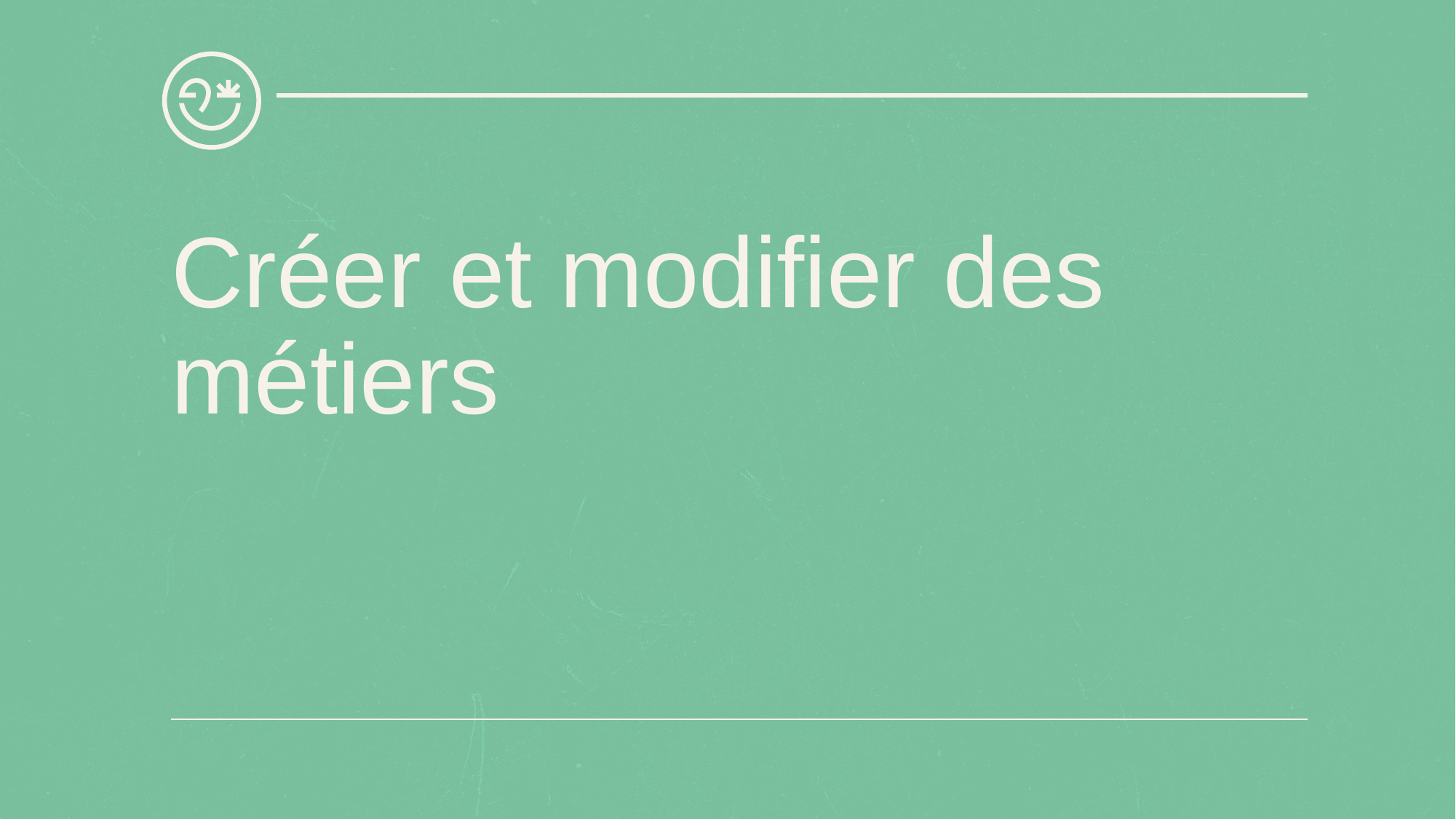

# Créer et modifier des métiers ​